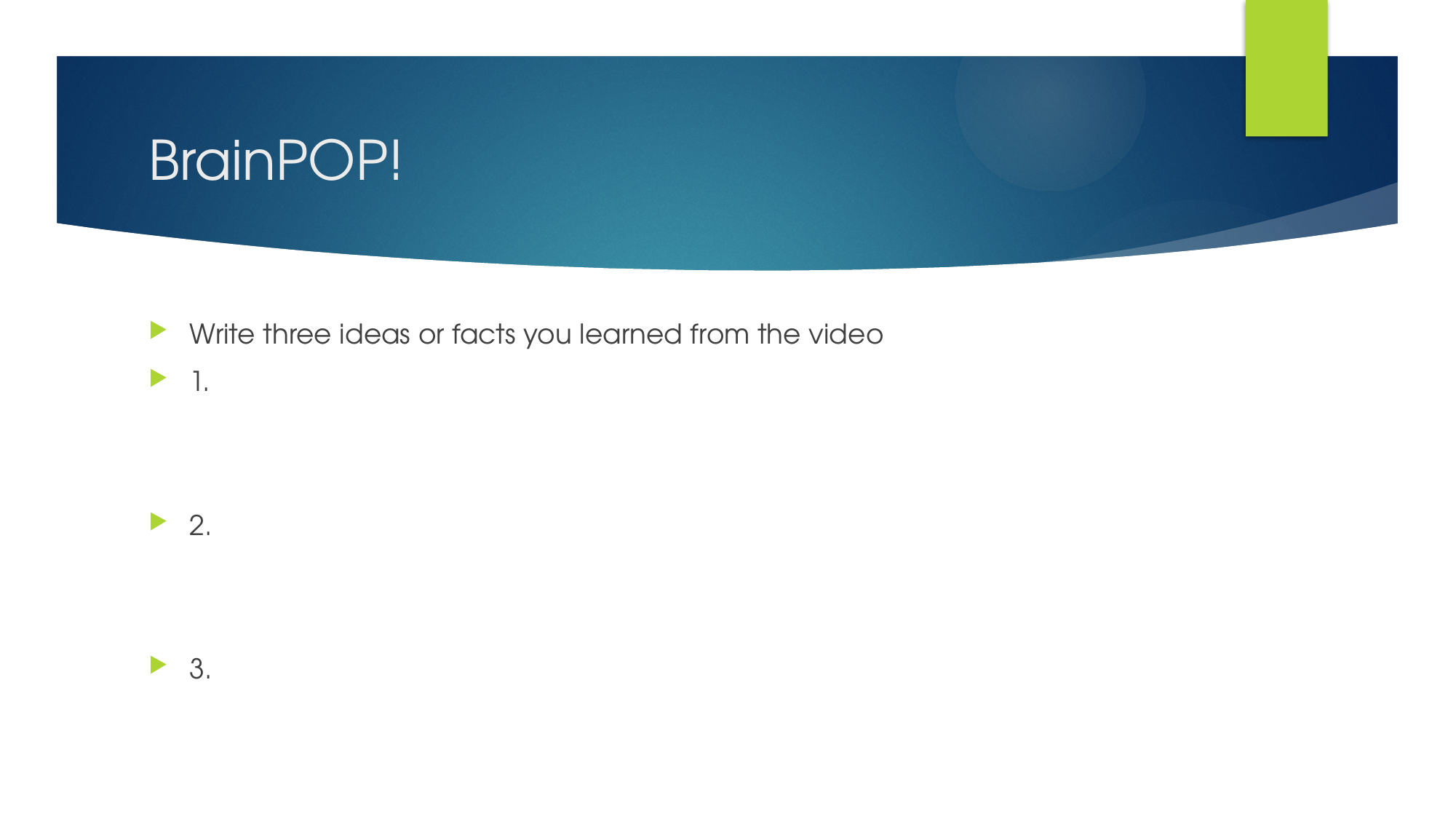

# BrainPOP!
Write three ideas or facts you learned from the video
1.

2.

3.